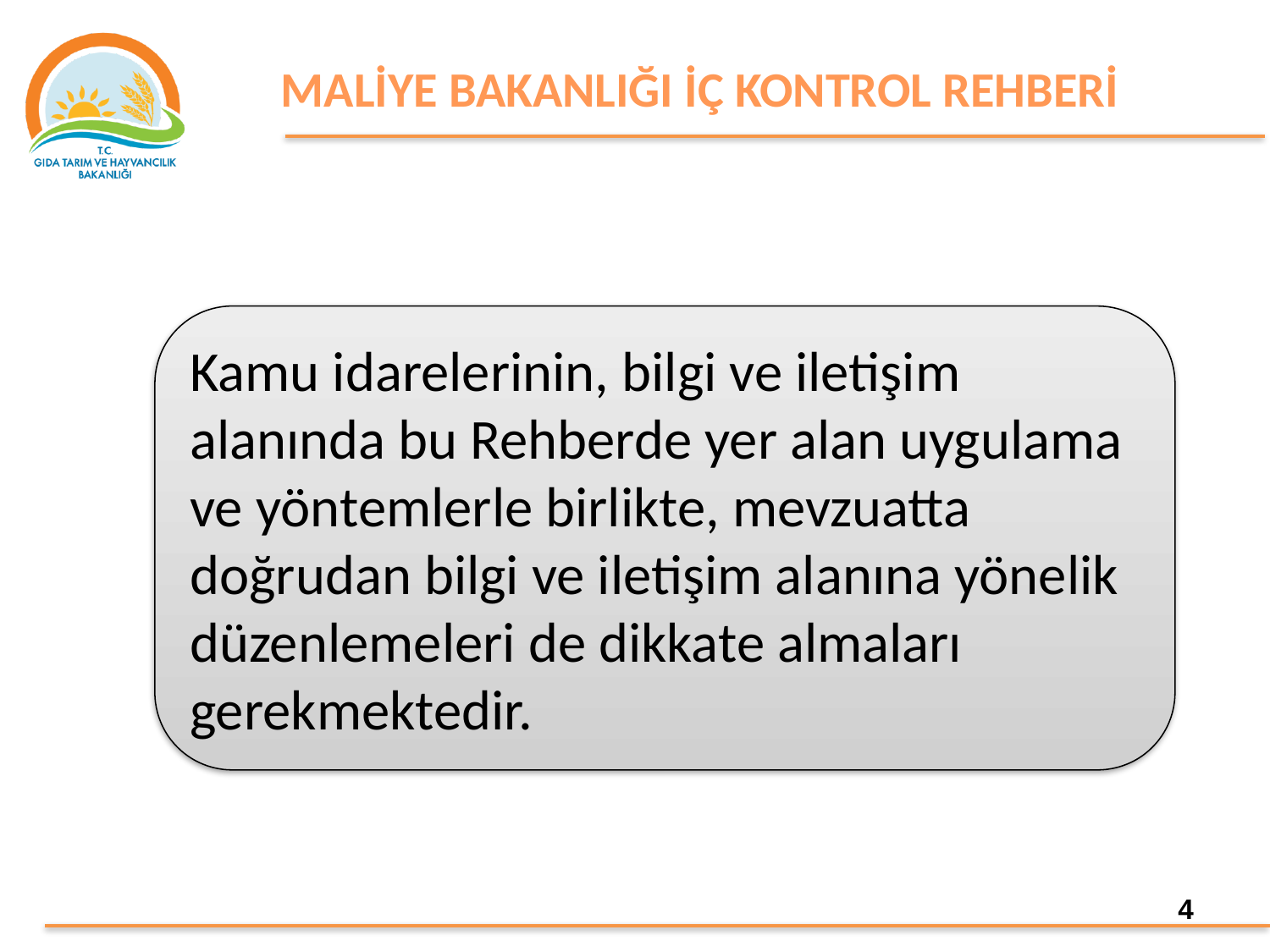

MALİYE BAKANLIĞI İÇ KONTROL REHBERİ
Kamu idarelerinin, bilgi ve iletişim alanında bu Rehberde yer alan uygulama ve yöntemlerle birlikte, mevzuatta doğrudan bilgi ve iletişim alanına yönelik düzenlemeleri de dikkate almaları gerekmektedir.
4